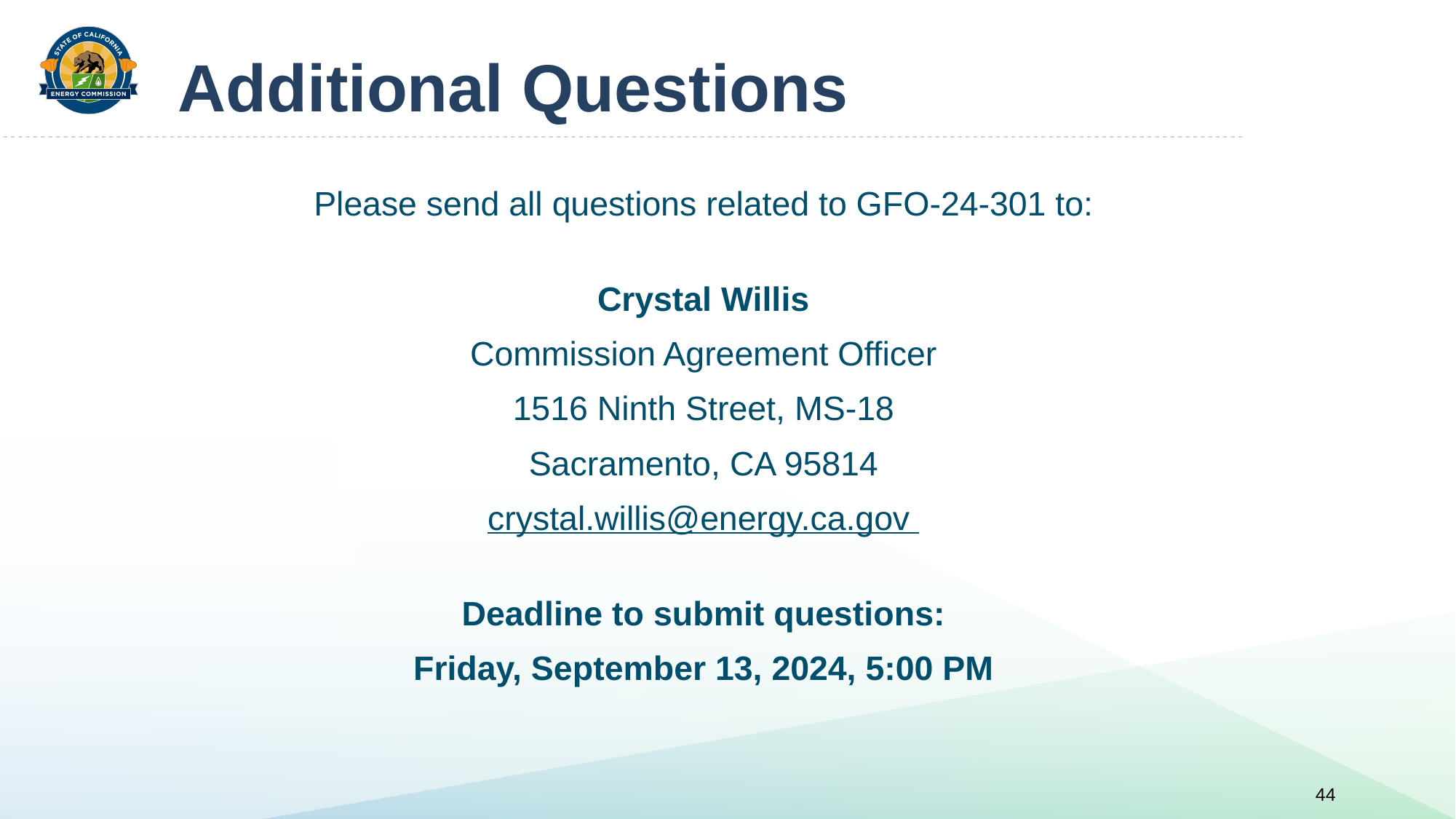

# Additional Questions
Please send all questions related to GFO-24-301 to:
Crystal Willis
Commission Agreement Officer
1516 Ninth Street, MS-18
Sacramento, CA 95814
crystal.willis@energy.ca.gov
Deadline to submit questions:
Friday, September 13, 2024, 5:00 PM

44